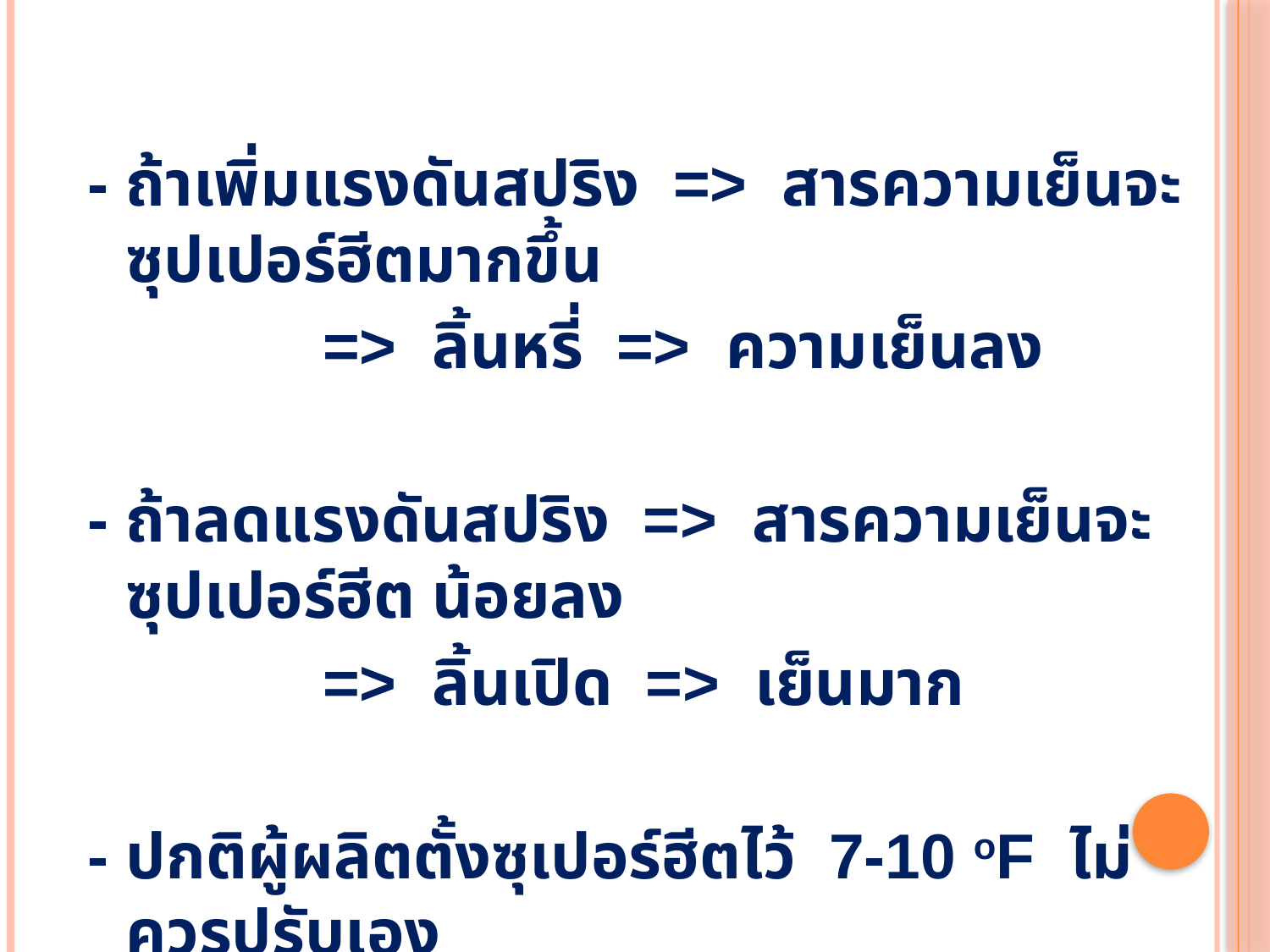

- ถ้าเพิ่มแรงดันสปริง  =>  สารความเย็นจะซุปเปอร์ฮีตมากขึ้น
		    =>  ลิ้นหรี่  =>  ความเย็นลง

- ถ้าลดแรงดันสปริง  =>  สารความเย็นจะซุปเปอร์ฮีต น้อยลง
		    =>  ลิ้นเปิด  =>  เย็นมาก

- ปกติผู้ผลิตตั้งซุเปอร์ฮีตไว้  7-10 oF  ไม่ควรปรับเอง